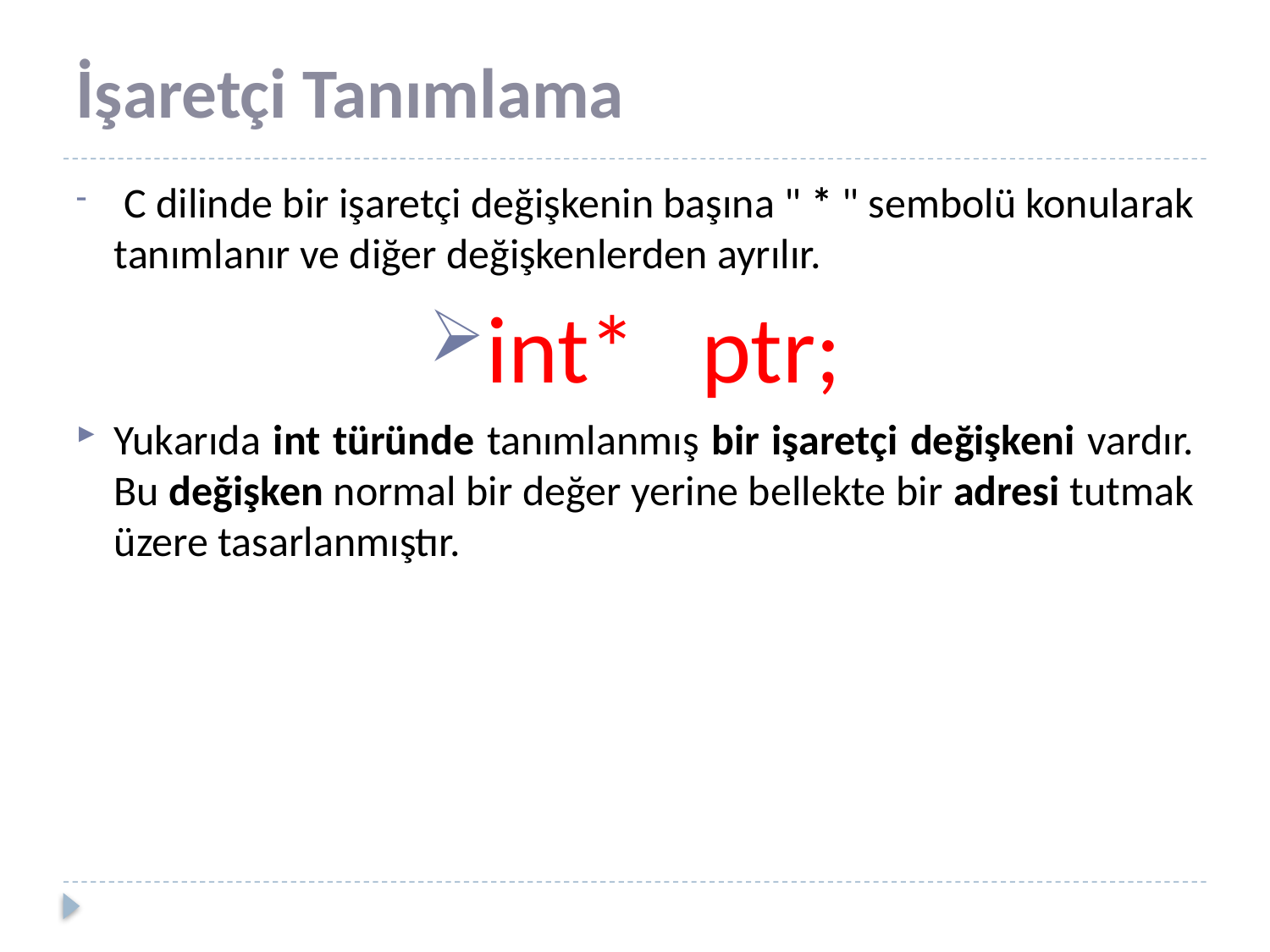

# İşaretçi Tanımlama
 C dilinde bir işaretçi değişkenin başına " * " sembolü konularak tanımlanır ve diğer değişkenlerden ayrılır.
int*   ptr;
Yukarıda int türünde tanımlanmış bir işaretçi değişkeni vardır. Bu değişken normal bir değer yerine bellekte bir adresi tutmak üzere tasarlanmıştır.